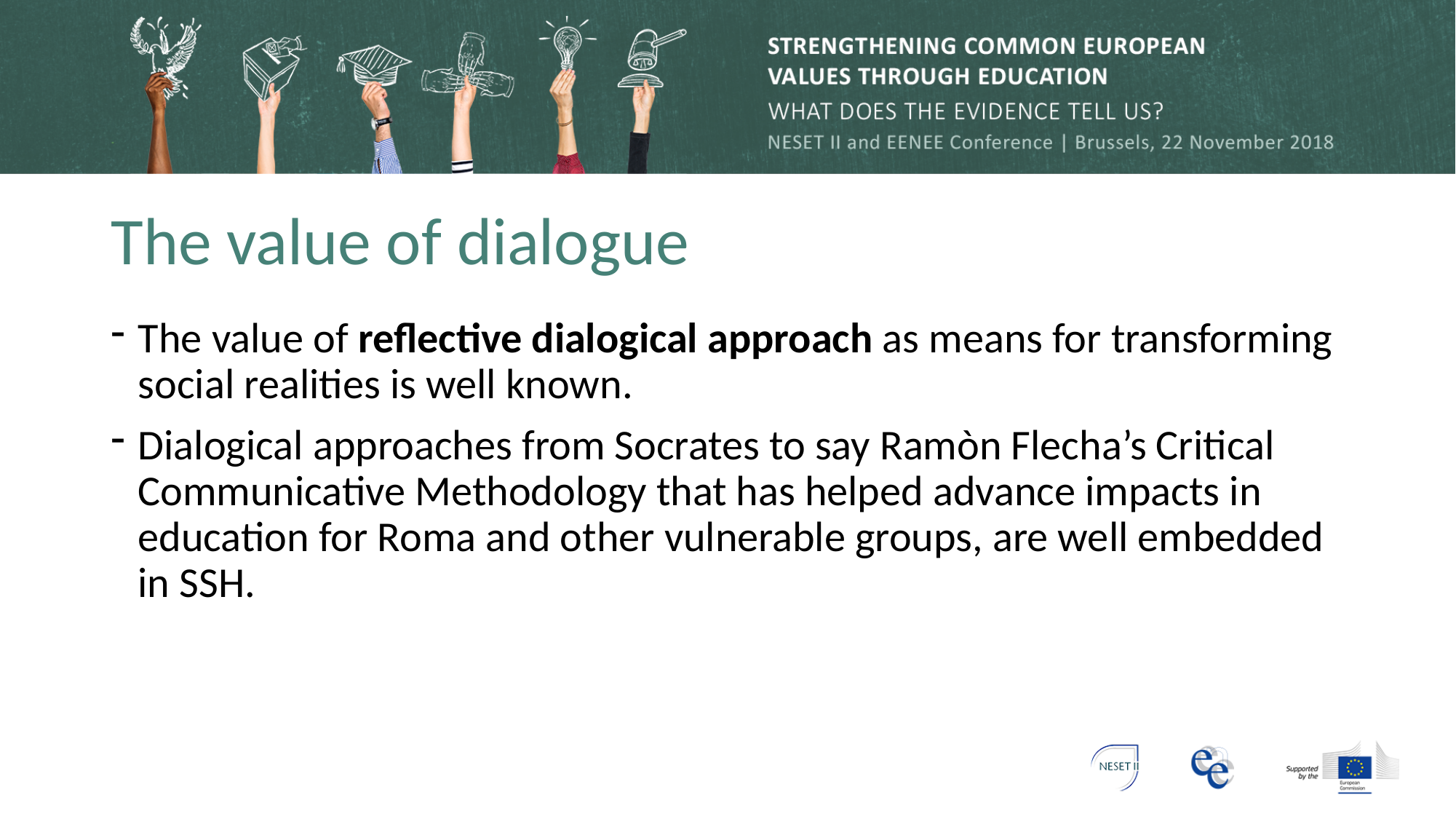

# The value of dialogue
The value of reflective dialogical approach as means for transforming social realities is well known.
Dialogical approaches from Socrates to say Ramòn Flecha’s Critical Communicative Methodology that has helped advance impacts in education for Roma and other vulnerable groups, are well embedded in SSH.